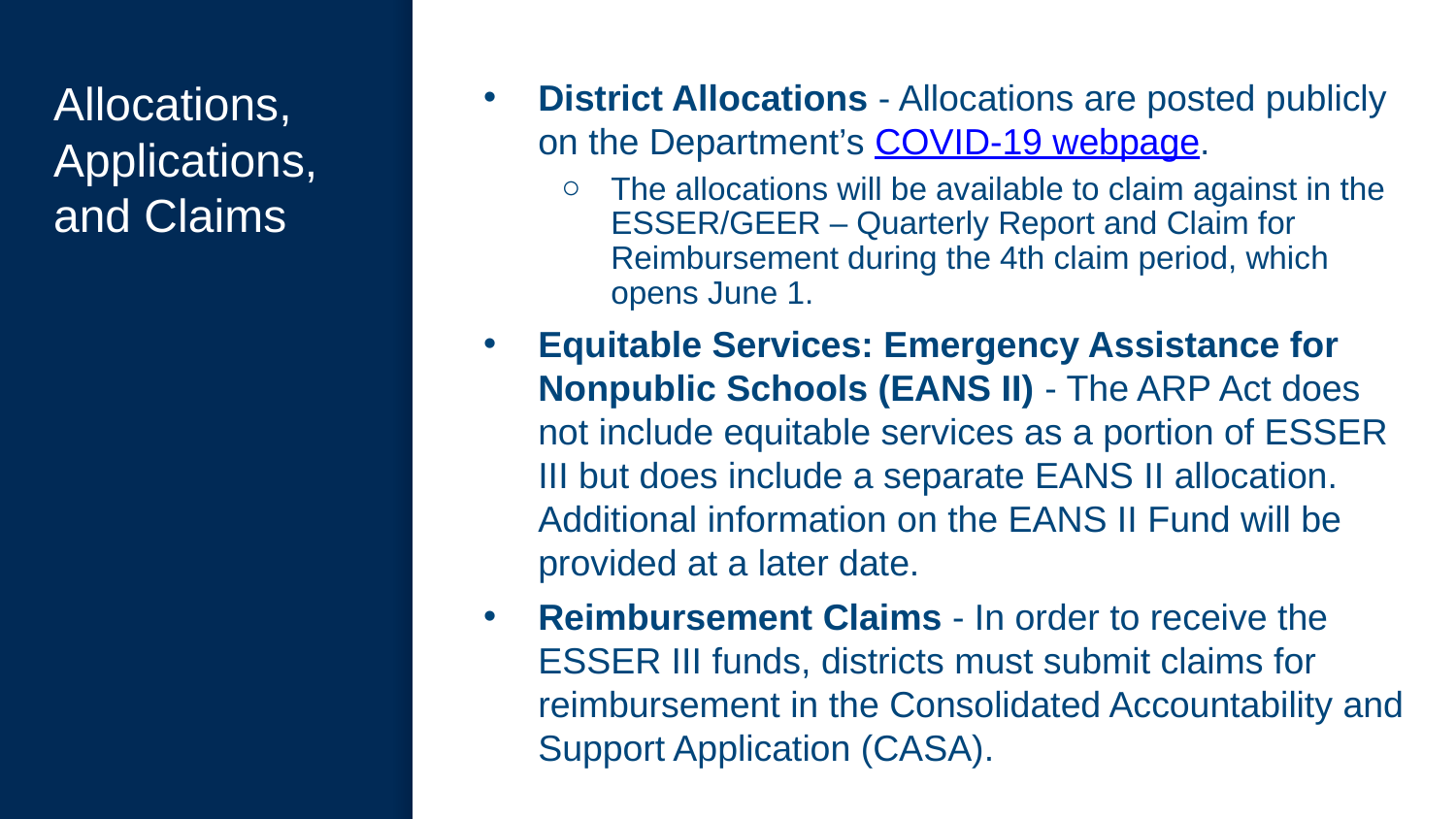

# Allocations, Applications, and Claims
District Allocations - Allocations are posted publicly on the Department’s COVID-19 webpage.
The allocations will be available to claim against in the ESSER/GEER – Quarterly Report and Claim for Reimbursement during the 4th claim period, which opens June 1.
Equitable Services: Emergency Assistance for Nonpublic Schools (EANS II) - The ARP Act does not include equitable services as a portion of ESSER III but does include a separate EANS II allocation. Additional information on the EANS II Fund will be provided at a later date.
Reimbursement Claims - In order to receive the ESSER III funds, districts must submit claims for reimbursement in the Consolidated Accountability and Support Application (CASA).